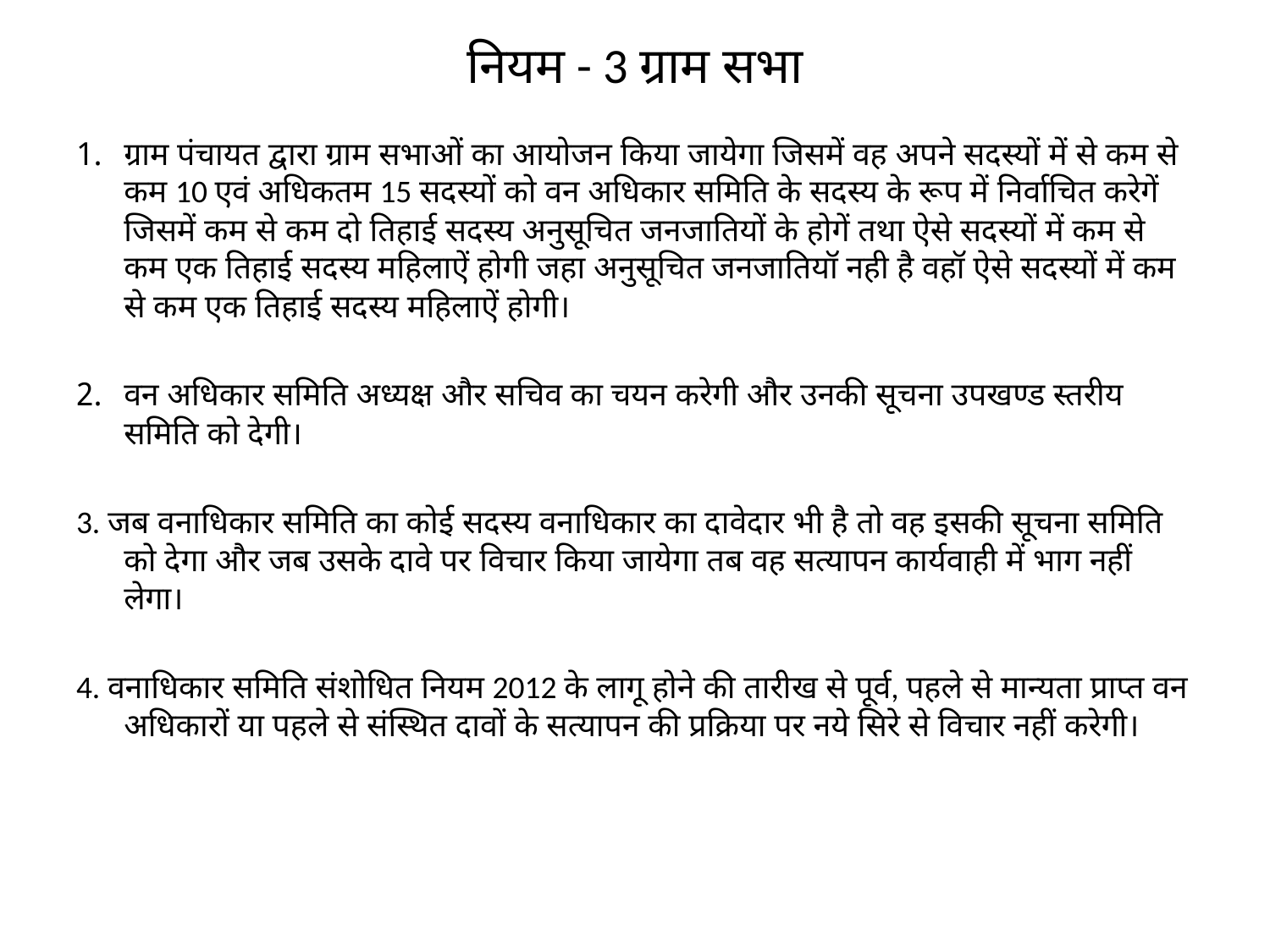

# नियम - 3 ग्राम सभा
ग्राम पंचायत द्वारा ग्राम सभाओं का आयोजन किया जायेगा जिसमें वह अपने सदस्यों में से कम से कम 10 एवं अधिकतम 15 सदस्यों को वन अधिकार समिति के सदस्य के रूप में निर्वाचित करेगें जिसमें कम से कम दो तिहाई सदस्य अनुसूचित जनजातियों के होगें तथा ऐसे सदस्यों में कम से कम एक तिहाई सदस्य महिलाऐं होगी जहा अनुसूचित जनजातियॉ नही है वहॉ ऐसे सदस्यों में कम से कम एक तिहाई सदस्य महिलाऐं होगी।

वन अधिकार समिति अध्यक्ष और सचिव का चयन करेगी और उनकी सूचना उपखण्ड स्तरीय समिति को देगी।

3. जब वनाधिकार समिति का कोई सदस्य वनाधिकार का दावेदार भी है तो वह इसकी सूचना समिति को देगा और जब उसके दावे पर विचार किया जायेगा तब वह सत्यापन कार्यवाही में भाग नहीं लेगा।

4. वनाधिकार समिति संशोधित नियम 2012 के लागू होने की तारीख से पूर्व, पहले से मान्यता प्राप्त वन अधिकारों या पहले से संस्थित दावों के सत्यापन की प्रक्रिया पर नये सिरे से विचार नहीं करेगी।